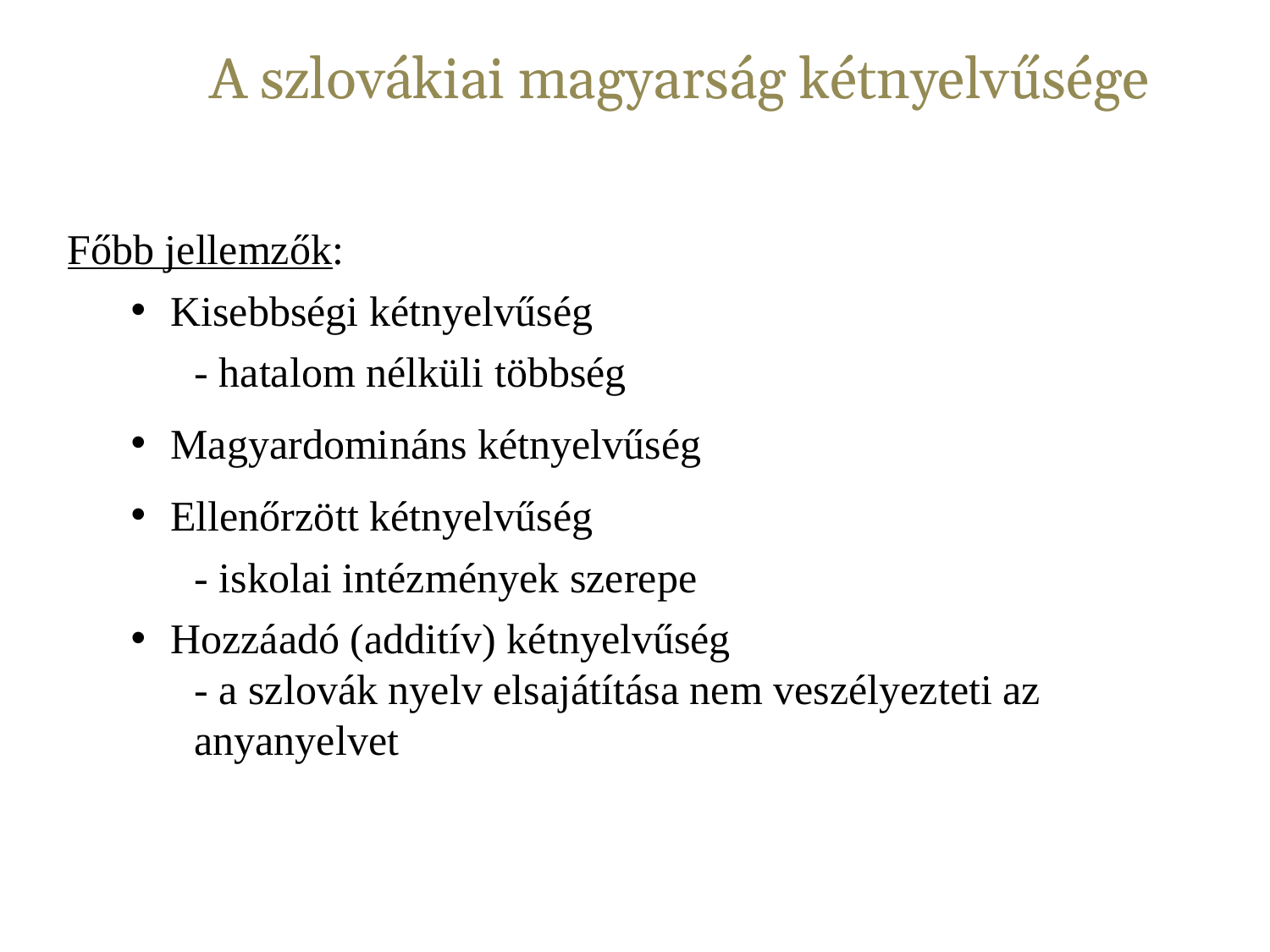

A szlovákiai magyarság kétnyelvűsége
Főbb jellemzők:
Kisebbségi kétnyelvűség
- hatalom nélküli többség
Magyardomináns kétnyelvűség
Ellenőrzött kétnyelvűség
- iskolai intézmények szerepe
Hozzáadó (additív) kétnyelvűség
- a szlovák nyelv elsajátítása nem veszélyezteti az anyanyelvet